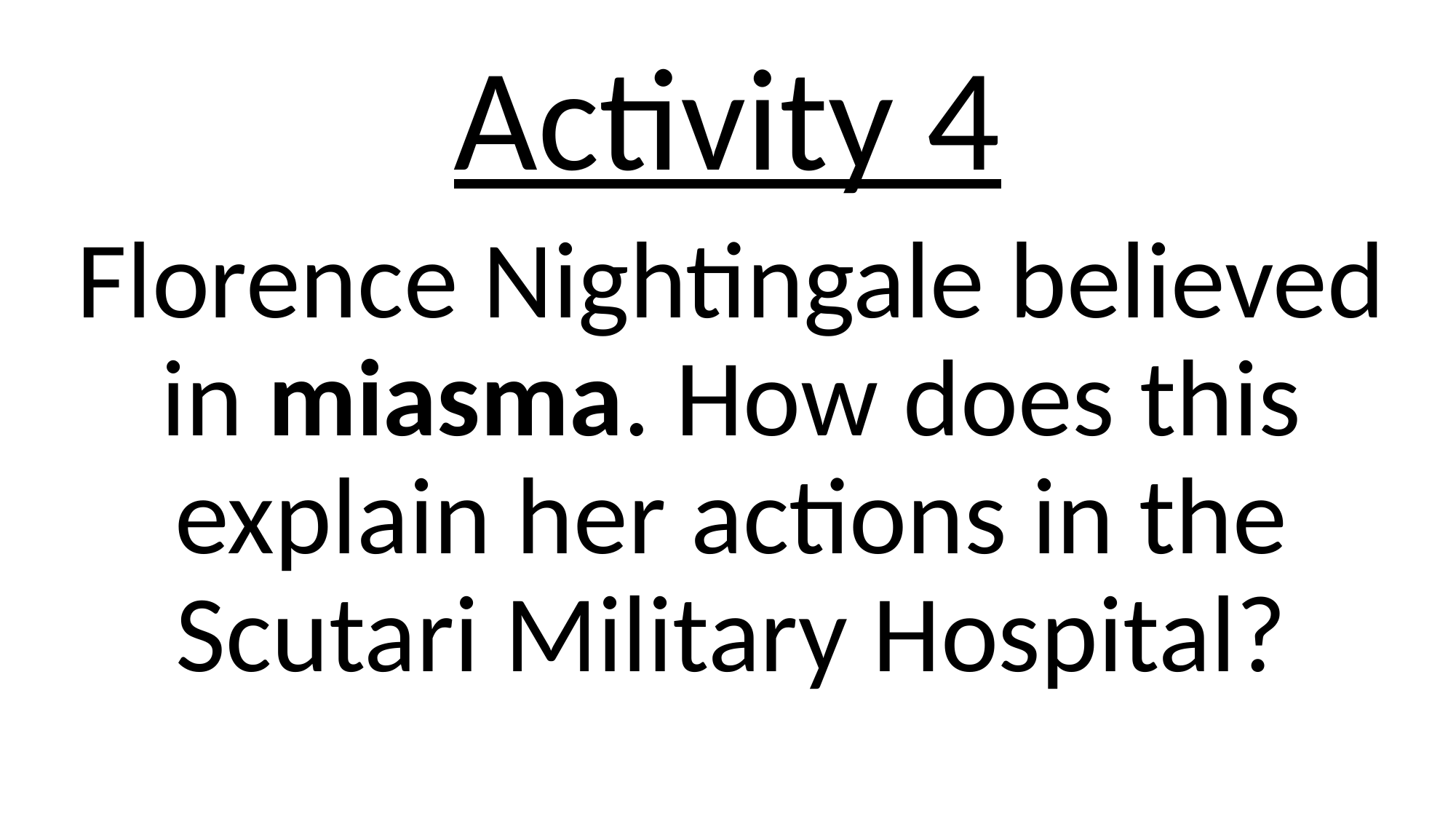

# Activity 4
Florence Nightingale believed in miasma. How does this explain her actions in the Scutari Military Hospital?